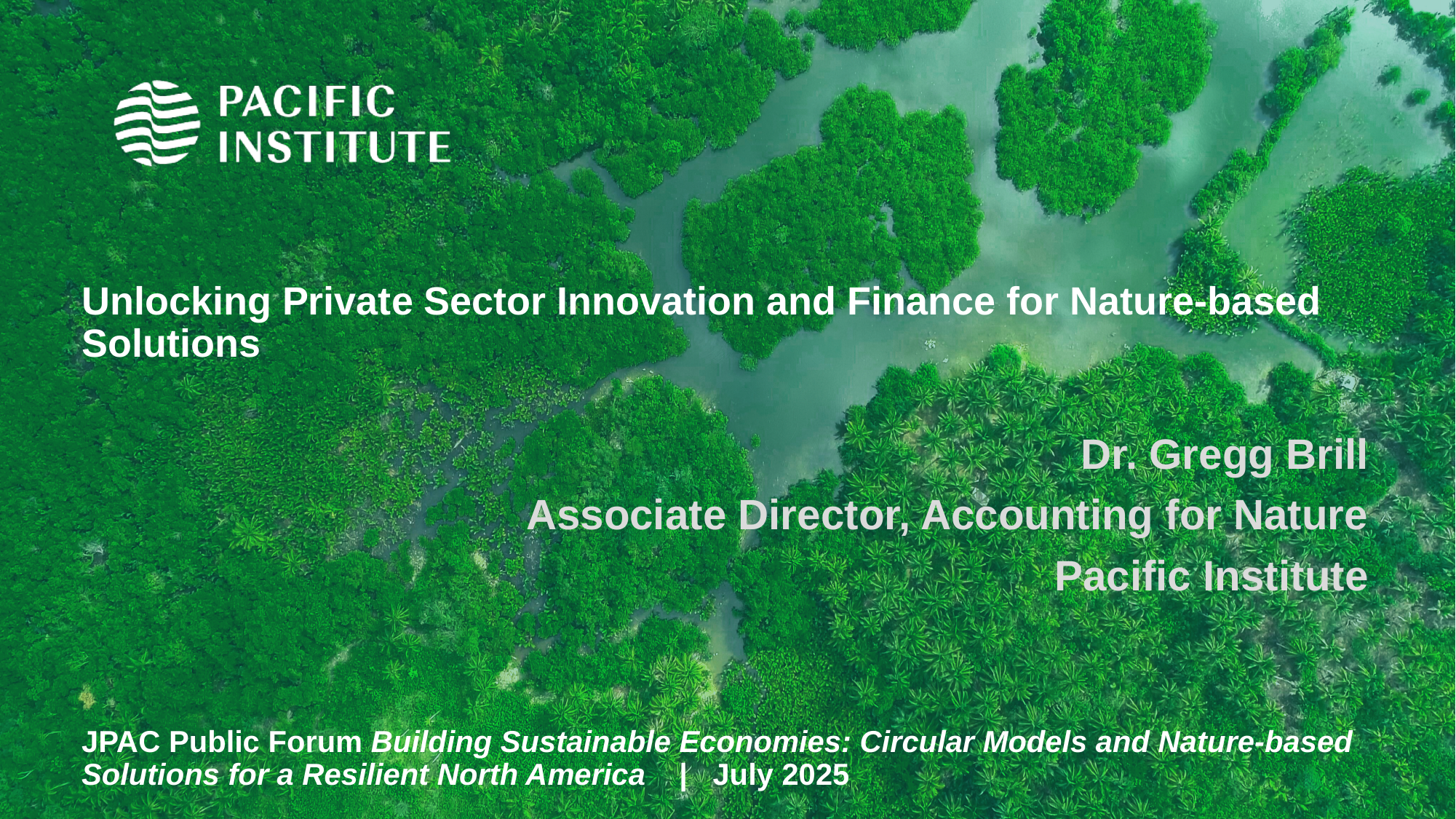

# Unlocking Private Sector Innovation and Finance for Nature-based Solutions
Dr. Gregg Brill
Associate Director, Accounting for Nature
Pacific Institute
JPAC Public Forum Building Sustainable Economies: Circular Models and Nature-based Solutions for a Resilient North America    |   July 2025